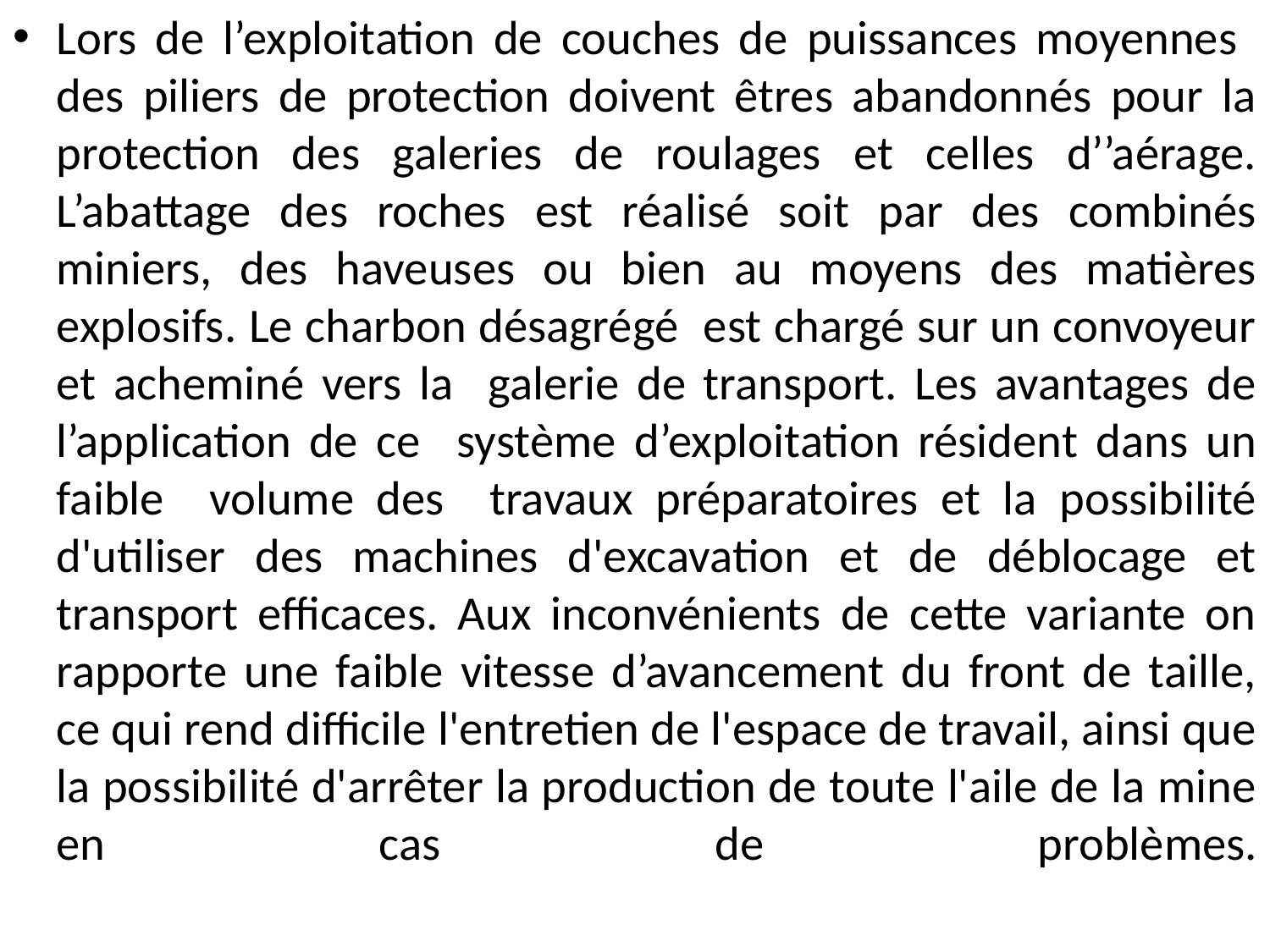

Lors de l’exploitation de couches de puissances moyennes  des piliers de protection doivent êtres abandonnés pour la protection des galeries de roulages et celles d’’aérage. L’abattage des roches est réalisé soit par des combinés miniers, des haveuses ou bien au moyens des matières explosifs. Le charbon désagrégé  est chargé sur un convoyeur et acheminé vers la  galerie de transport. Les avantages de l’application de ce  système d’exploitation résident dans un faible  volume des  travaux préparatoires et la possibilité d'utiliser des machines d'excavation et de déblocage et transport efficaces. Aux inconvénients de cette variante on rapporte une faible vitesse d’avancement du front de taille, ce qui rend difficile l'entretien de l'espace de travail, ainsi que la possibilité d'arrêter la production de toute l'aile de la mine en cas de problèmes.